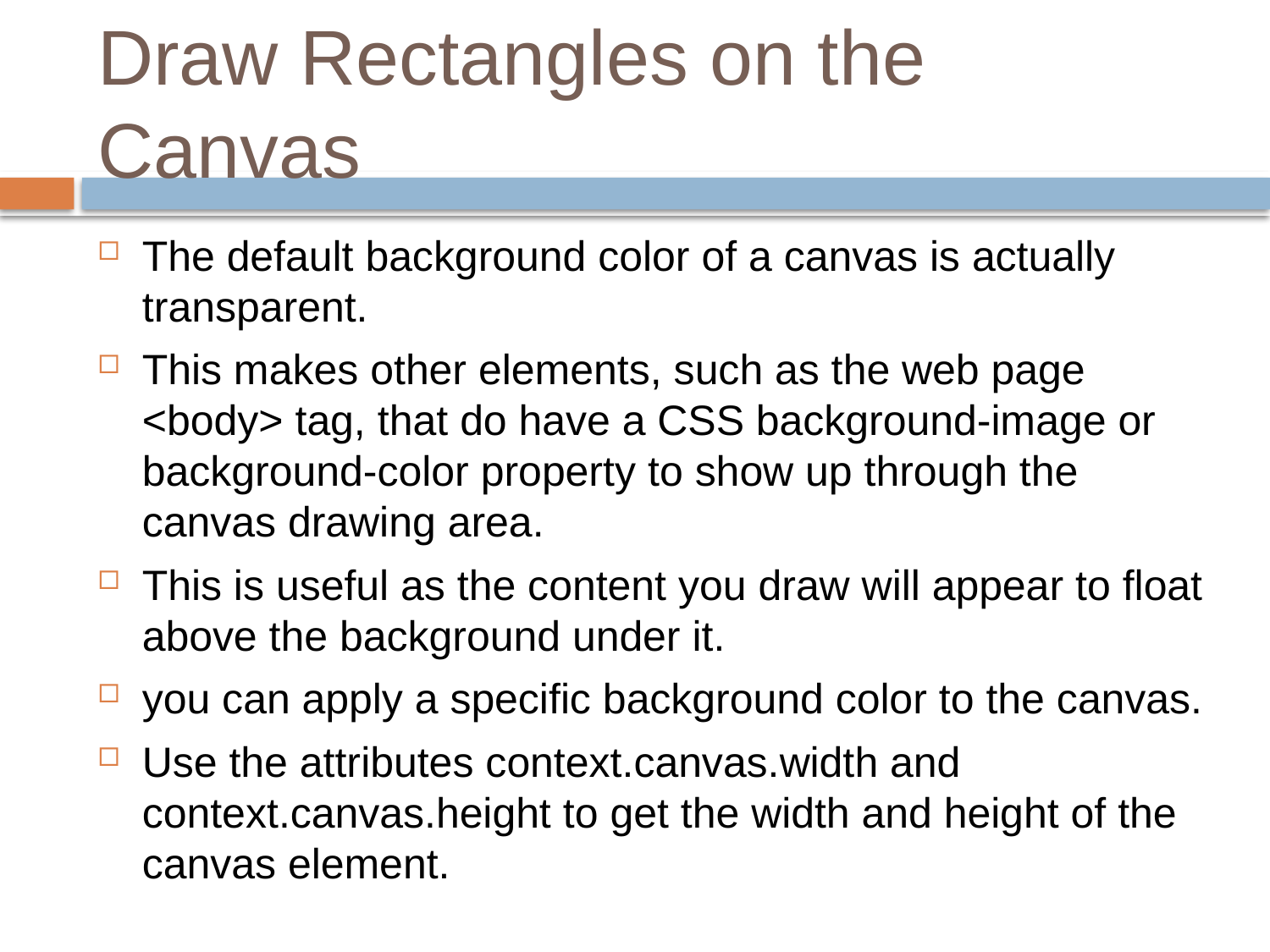

# Draw Rectangles on the Canvas
The default background color of a canvas is actually transparent.
This makes other elements, such as the web page <body> tag, that do have a CSS background-image or background-color property to show up through the canvas drawing area.
This is useful as the content you draw will appear to float above the background under it.
you can apply a specific background color to the canvas.
Use the attributes context.canvas.width and context.canvas.height to get the width and height of the canvas element.